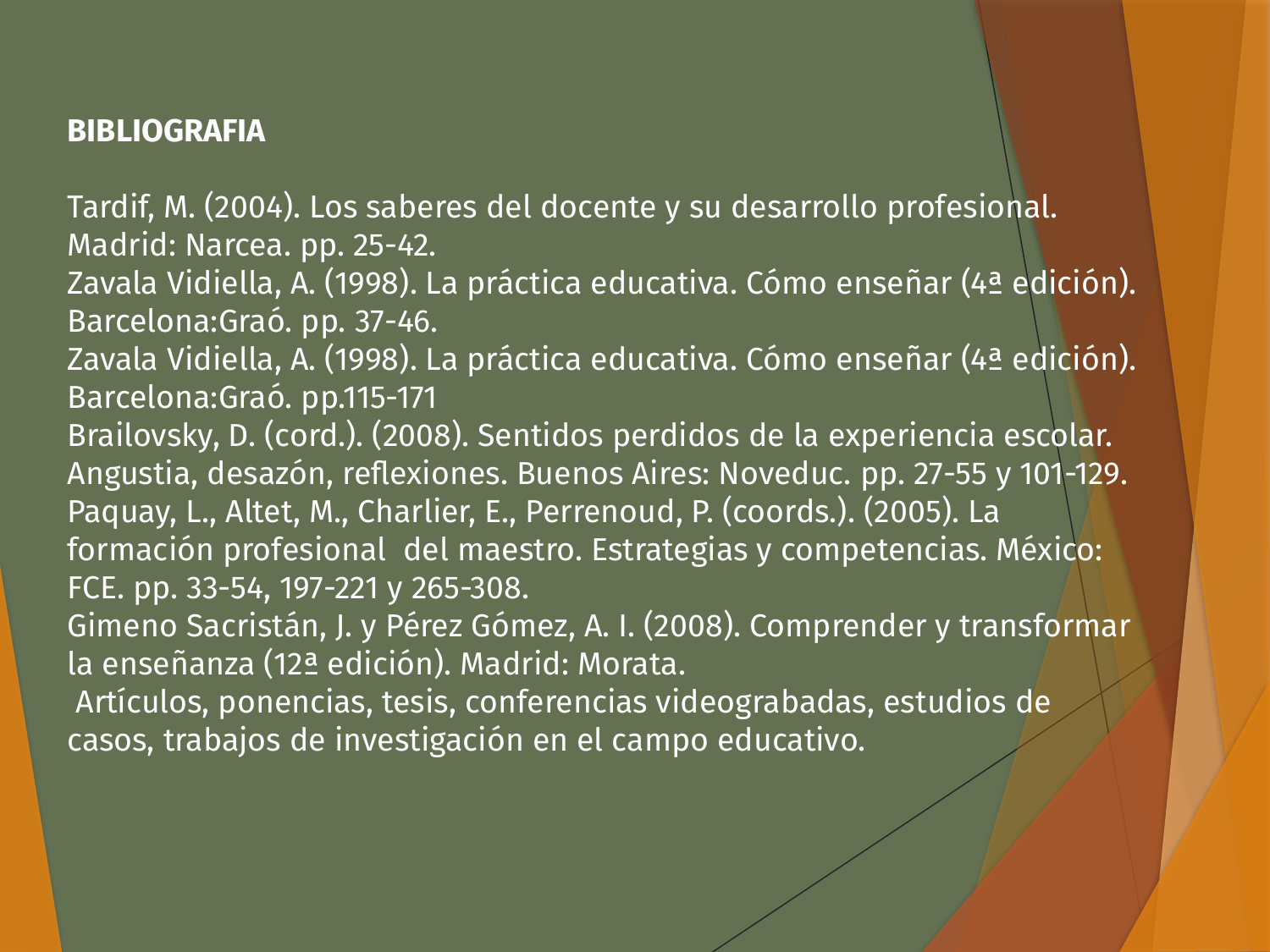

BIBLIOGRAFIA

Tardif, M. (2004). Los saberes del docente y su desarrollo profesional. Madrid: Narcea. pp. 25-42.
Zavala Vidiella, A. (1998). La práctica educativa. Cómo enseñar (4ª edición). Barcelona:Graó. pp. 37-46.
Zavala Vidiella, A. (1998). La práctica educativa. Cómo enseñar (4ª edición). Barcelona:Graó. pp.115-171
Brailovsky, D. (cord.). (2008). Sentidos perdidos de la experiencia escolar. Angustia, desazón, reflexiones. Buenos Aires: Noveduc. pp. 27-55 y 101-129.
Paquay, L., Altet, M., Charlier, E., Perrenoud, P. (coords.). (2005). La formación profesional  del maestro. Estrategias y competencias. México: FCE. pp. 33-54, 197-221 y 265-308.
Gimeno Sacristán, J. y Pérez Gómez, A. I. (2008). Comprender y transformar la enseñanza (12ª edición). Madrid: Morata.
 Artículos, ponencias, tesis, conferencias videograbadas, estudios de casos, trabajos de investigación en el campo educativo.